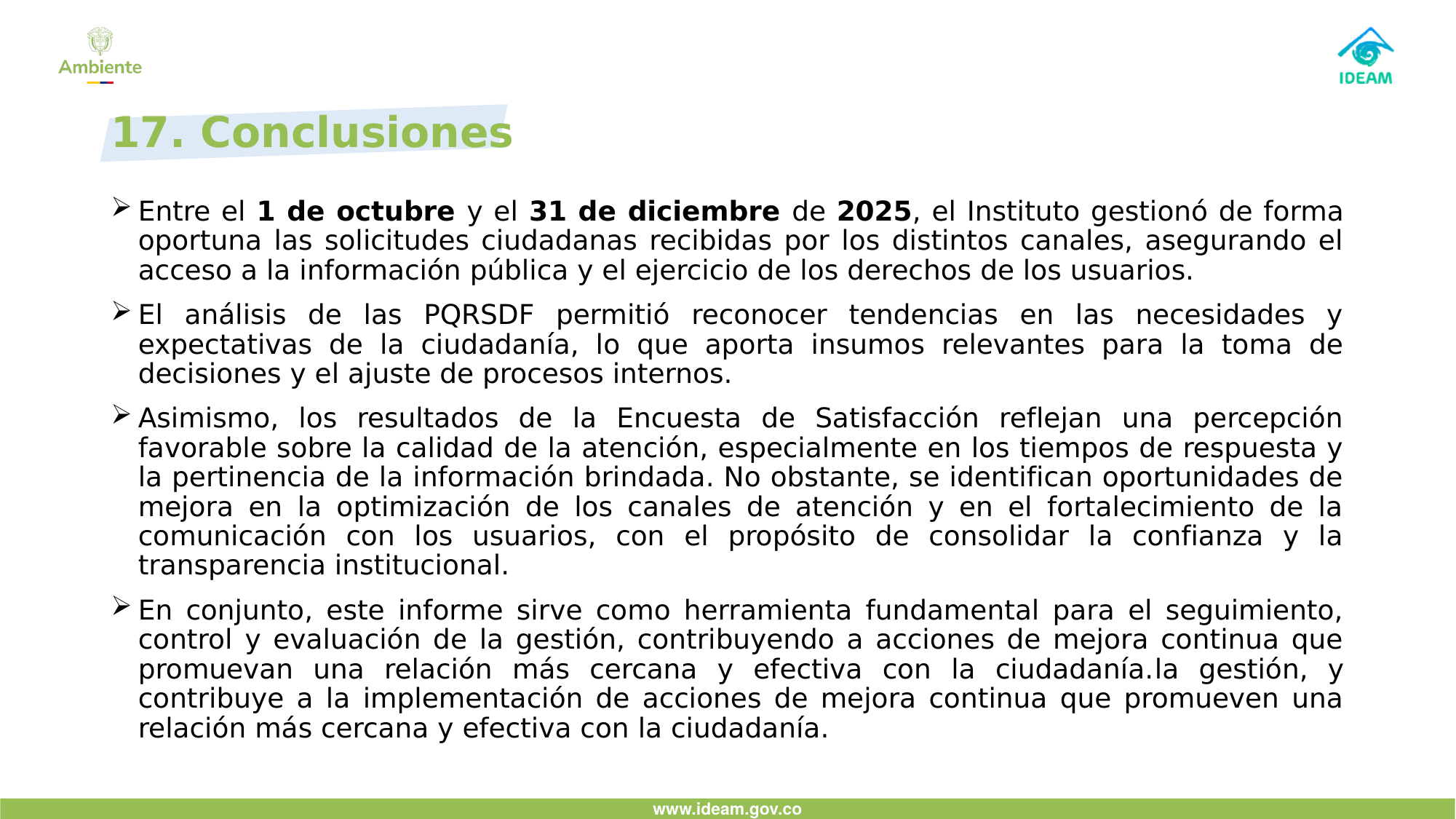

# 17. Conclusiones

Entre el 1 de octubre y el 31 de diciembre de 2025, el Instituto gestionó de forma oportuna las solicitudes ciudadanas recibidas por los distintos canales, asegurando el acceso a la información pública y el ejercicio de los derechos de los usuarios.
El análisis de las PQRSDF permitió reconocer tendencias en las necesidades y expectativas de la ciudadanía, lo que aporta insumos relevantes para la toma de decisiones y el ajuste de procesos internos.
Asimismo, los resultados de la Encuesta de Satisfacción reflejan una percepción favorable sobre la calidad de la atención, especialmente en los tiempos de respuesta y la pertinencia de la información brindada. No obstante, se identifican oportunidades de mejora en la optimización de los canales de atención y en el fortalecimiento de la comunicación con los usuarios, con el propósito de consolidar la confianza y la transparencia institucional.
En conjunto, este informe sirve como herramienta fundamental para el seguimiento, control y evaluación de la gestión, contribuyendo a acciones de mejora continua que promuevan una relación más cercana y efectiva con la ciudadanía.la gestión, y contribuye a la implementación de acciones de mejora continua que promueven una relación más cercana y efectiva con la ciudadanía.